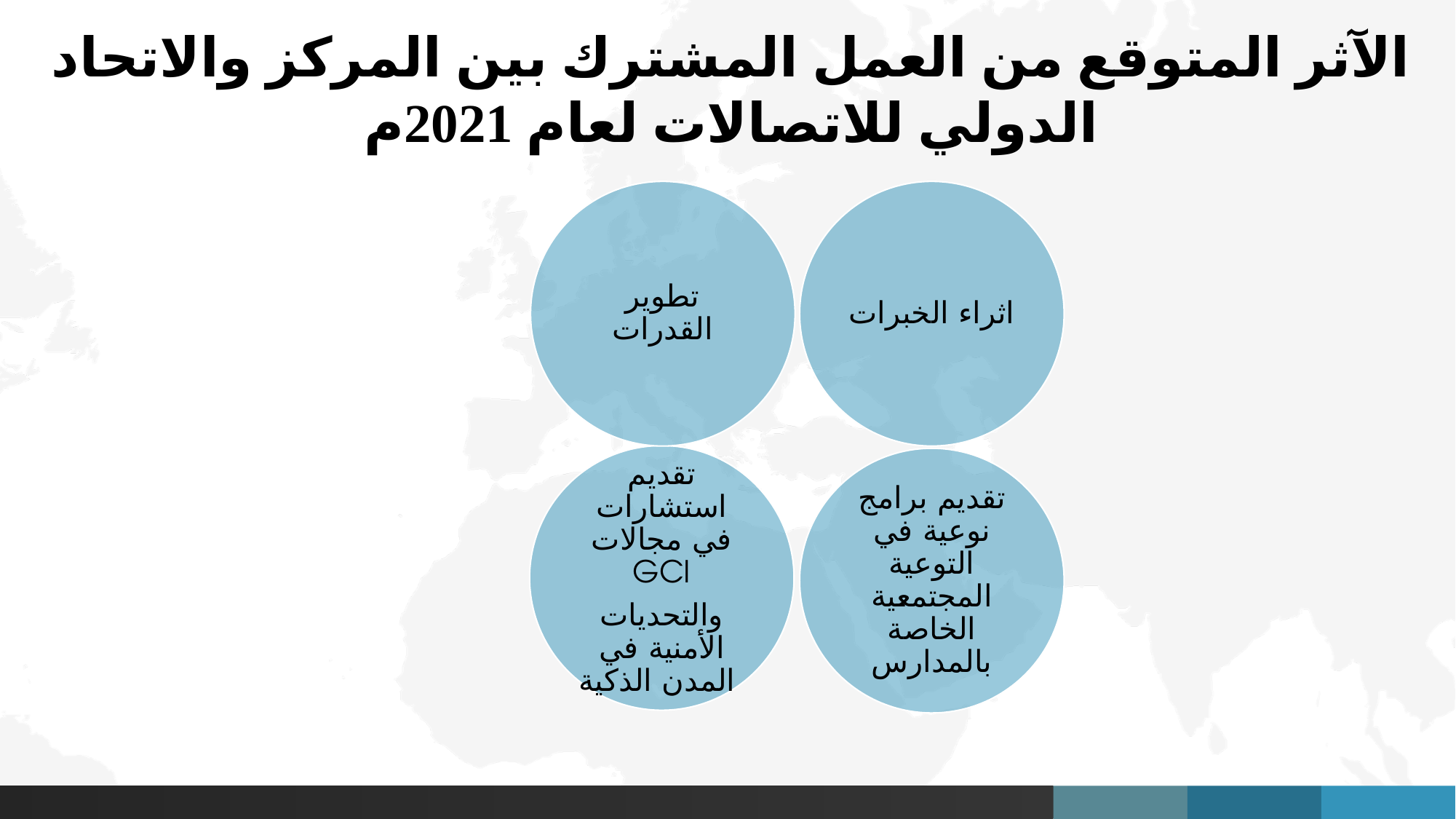

الآثر المتوقع من العمل المشترك بين المركز والاتحاد الدولي للاتصالات لعام 2021م
اثراء الخبرات
تقديم استشارات في مجالات GCI
والتحديات الأمنية في المدن الذكية
تطوير القدرات
تقديم برامج نوعية في التوعية المجتمعية الخاصة بالمدارس